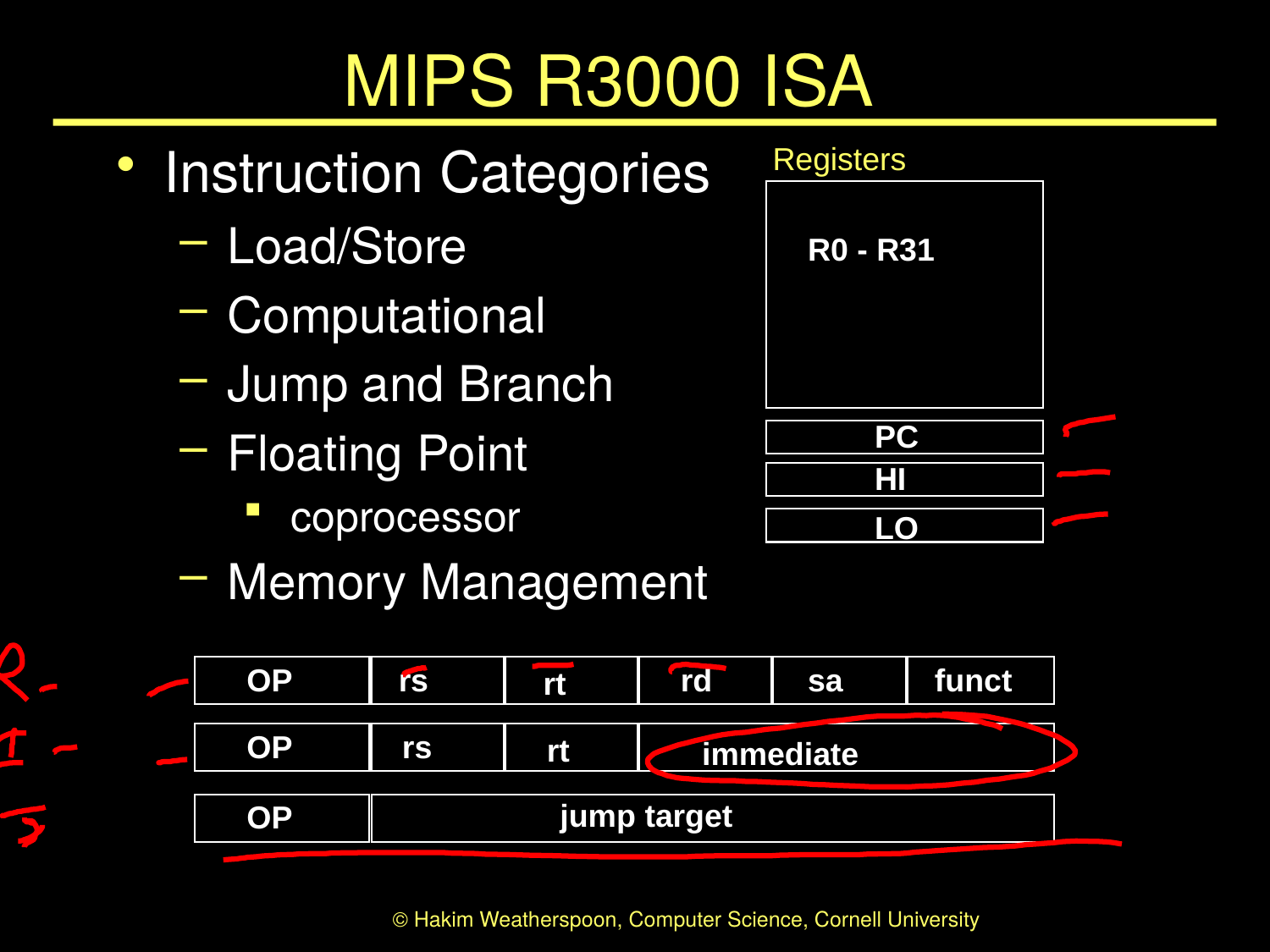

# MIPS R3000 ISA
Registers
Instruction Categories
Load/Store
Computational
Jump and Branch
Floating Point
coprocessor
Memory Management

R0 - R31

PC

HI

LO

OP
rs
rd
sa
funct
rt

OP
rs
rt
immediate

jump target
OP